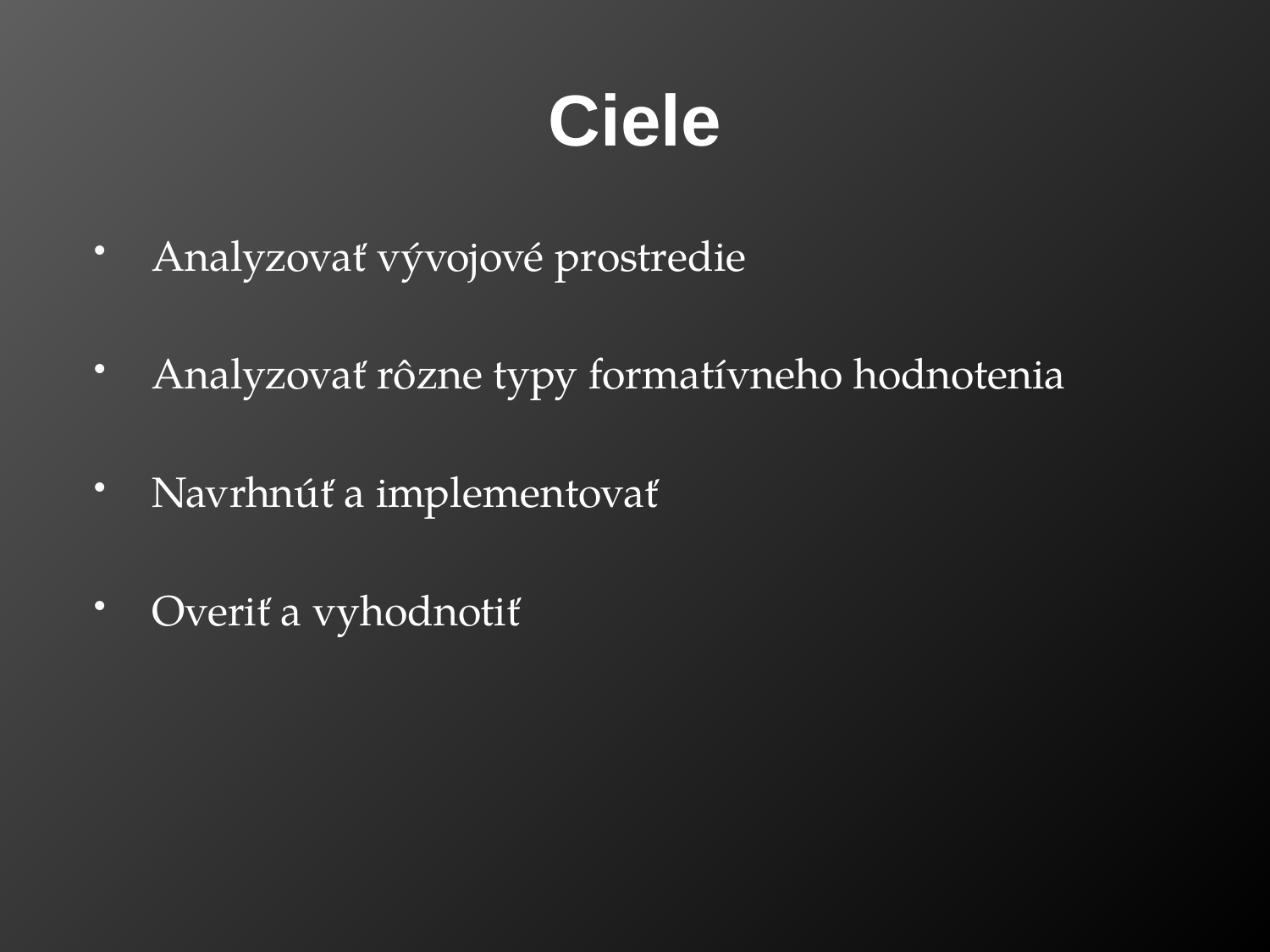

# Ciele
Analyzovať vývojové prostredie

Analyzovať rôzne typy formatívneho hodnotenia

Navrhnúť a implementovať

Overiť a vyhodnotiť